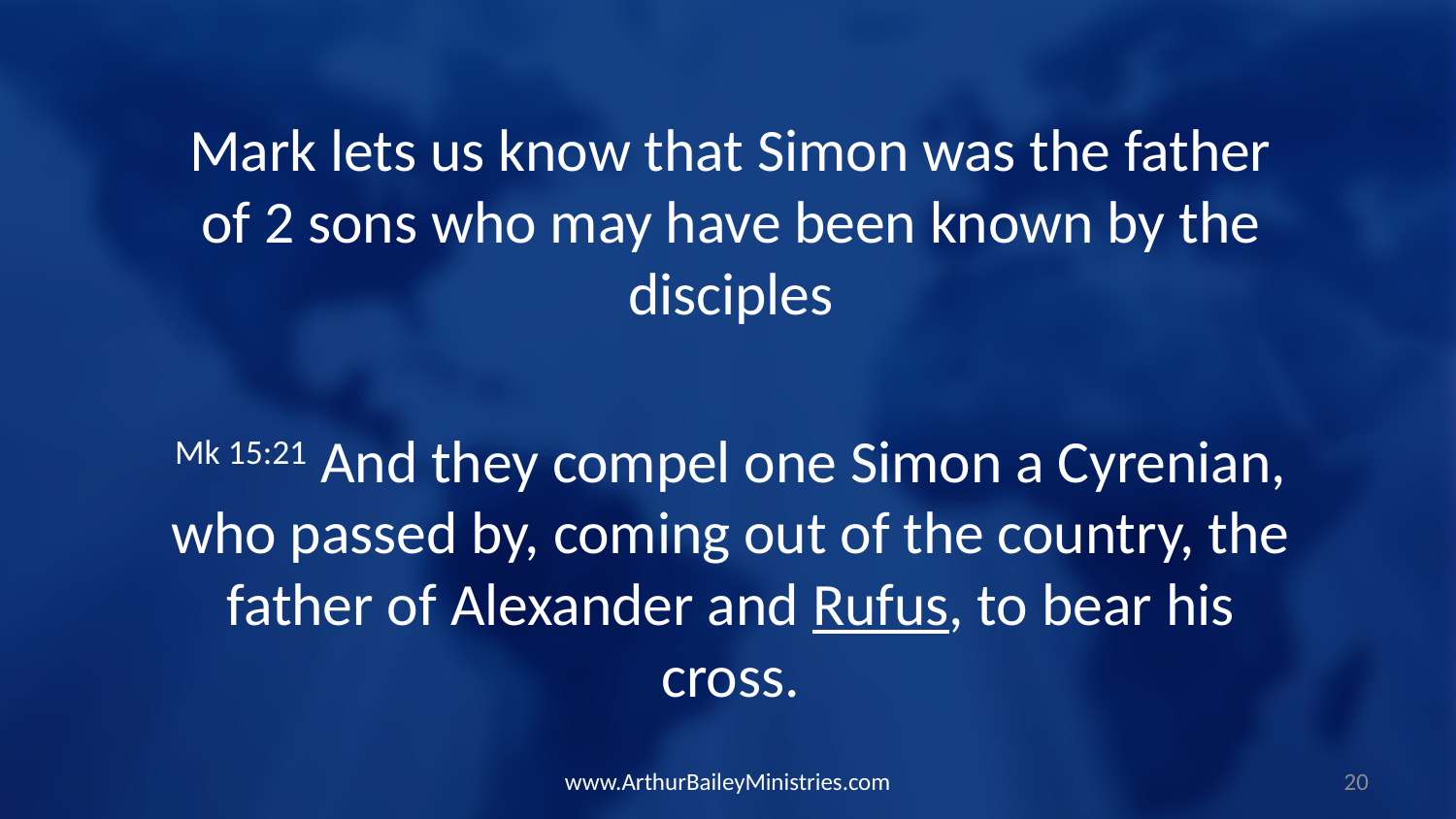

Mark lets us know that Simon was the father of 2 sons who may have been known by the disciples

Mk 15:21 And they compel one Simon a Cyrenian, who passed by, coming out of the country, the father of Alexander and Rufus, to bear his cross.

www.ArthurBaileyMinistries.com
20